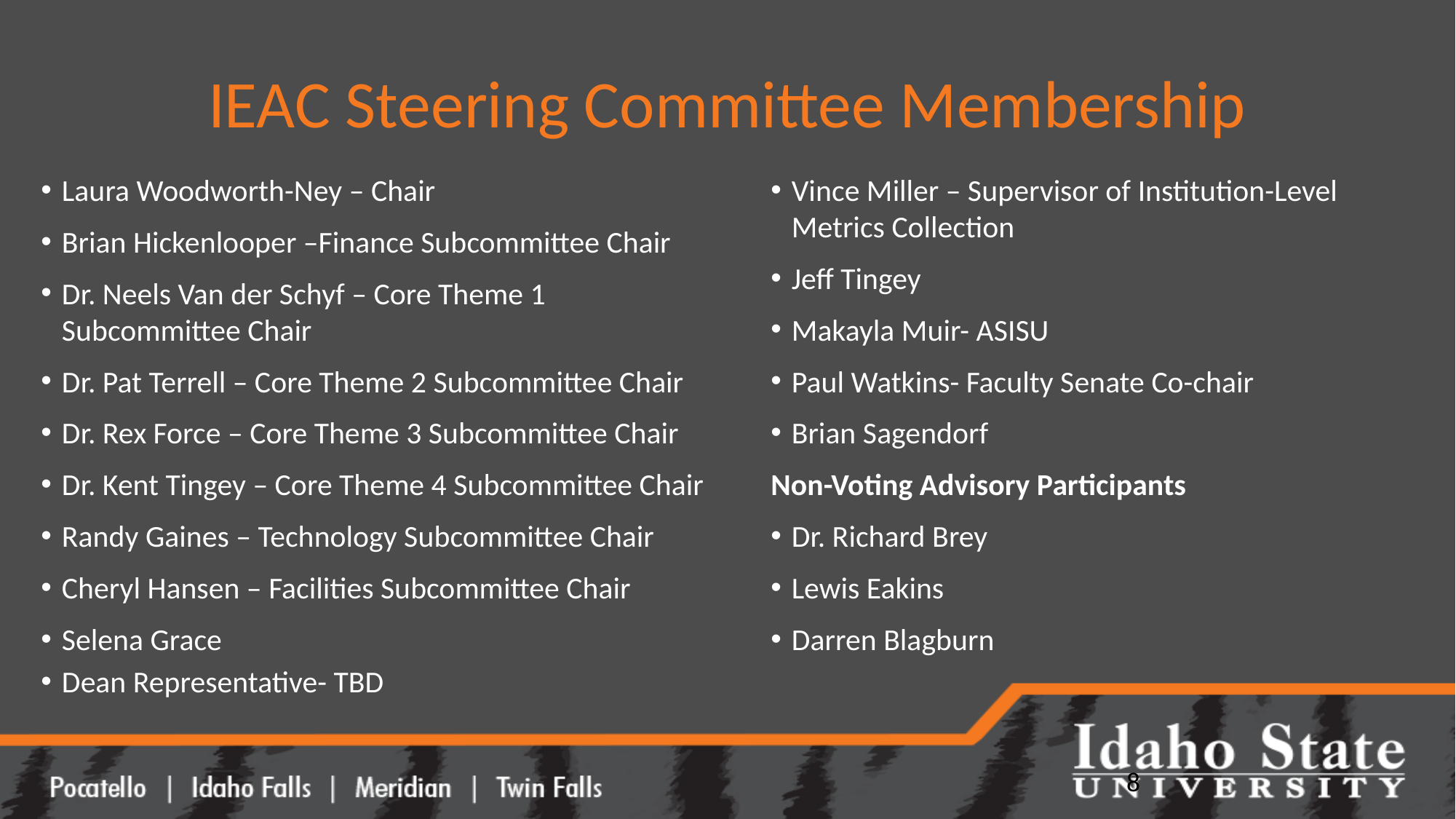

# IEAC Steering Committee Membership
Laura Woodworth-Ney – Chair
Brian Hickenlooper –Finance Subcommittee Chair
Dr. Neels Van der Schyf – Core Theme 1 Subcommittee Chair
Dr. Pat Terrell – Core Theme 2 Subcommittee Chair
Dr. Rex Force – Core Theme 3 Subcommittee Chair
Dr. Kent Tingey – Core Theme 4 Subcommittee Chair
Randy Gaines – Technology Subcommittee Chair
Cheryl Hansen – Facilities Subcommittee Chair
Selena Grace
Dean Representative- TBD

Vince Miller – Supervisor of Institution-Level Metrics Collection
Jeff Tingey
Makayla Muir- ASISU
Paul Watkins- Faculty Senate Co-chair
Brian Sagendorf
Non-Voting Advisory Participants
Dr. Richard Brey
Lewis Eakins
Darren Blagburn

8